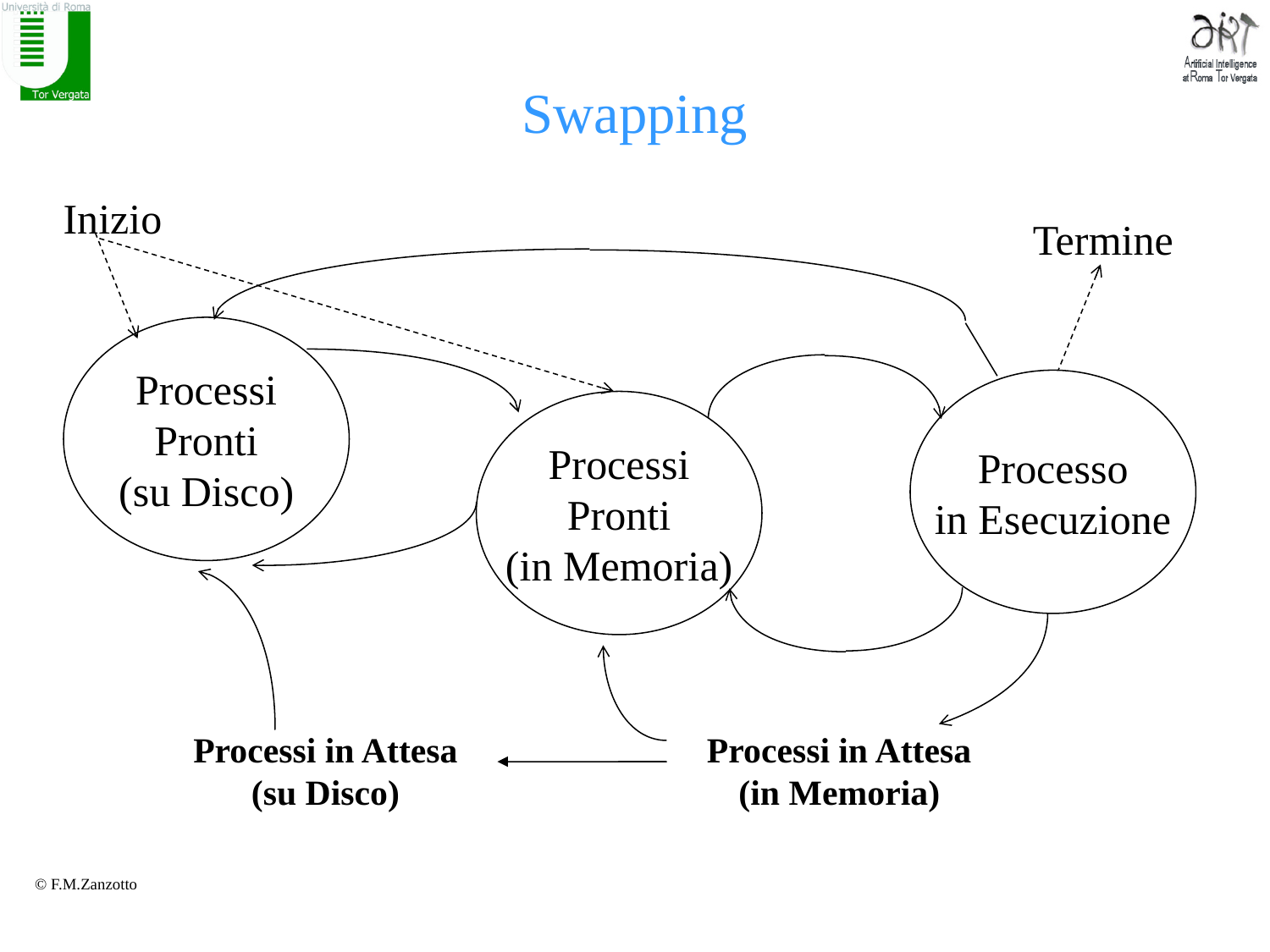

# Swapping
Inizio
Termine

Processi
Pronti
(su Disco)

Processo
in Esecuzione
Processi
Pronti
(in Memoria)

Processi in Attesa
(in Memoria)
Processi in Attesa
(su Disco)